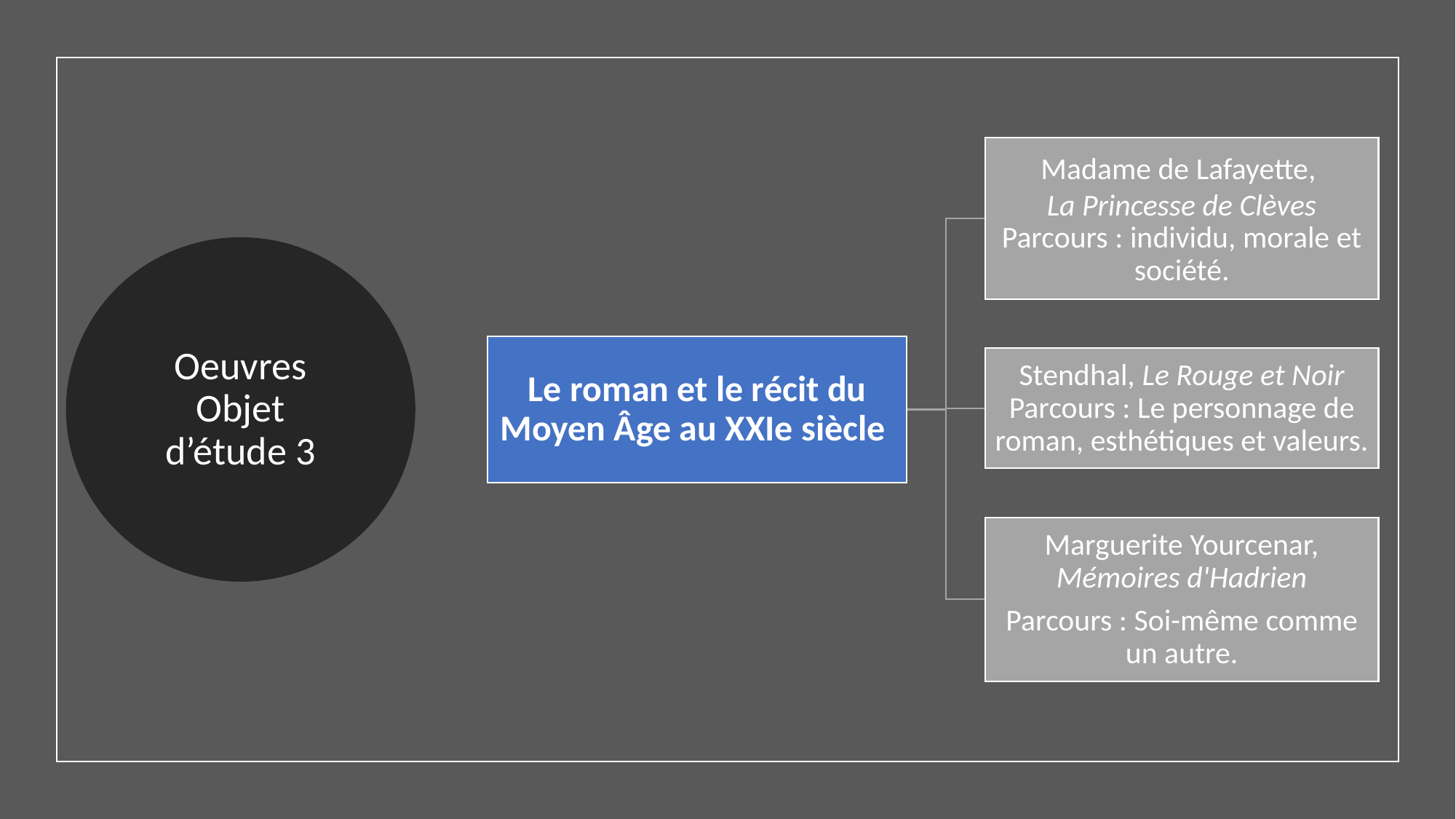

Le roman et le récit du Moyen Âge au XXIe siècle
Madame de Lafayette,
La Princesse de Clèves
Parcours : individu, morale et société.
Stendhal, Le Rouge et Noir Parcours : Le personnage de roman, esthétiques et valeurs.
Marguerite Yourcenar, Mémoires d'Hadrien
Parcours : Soi-même comme un autre.

Oeuvres Objet d’étude 3